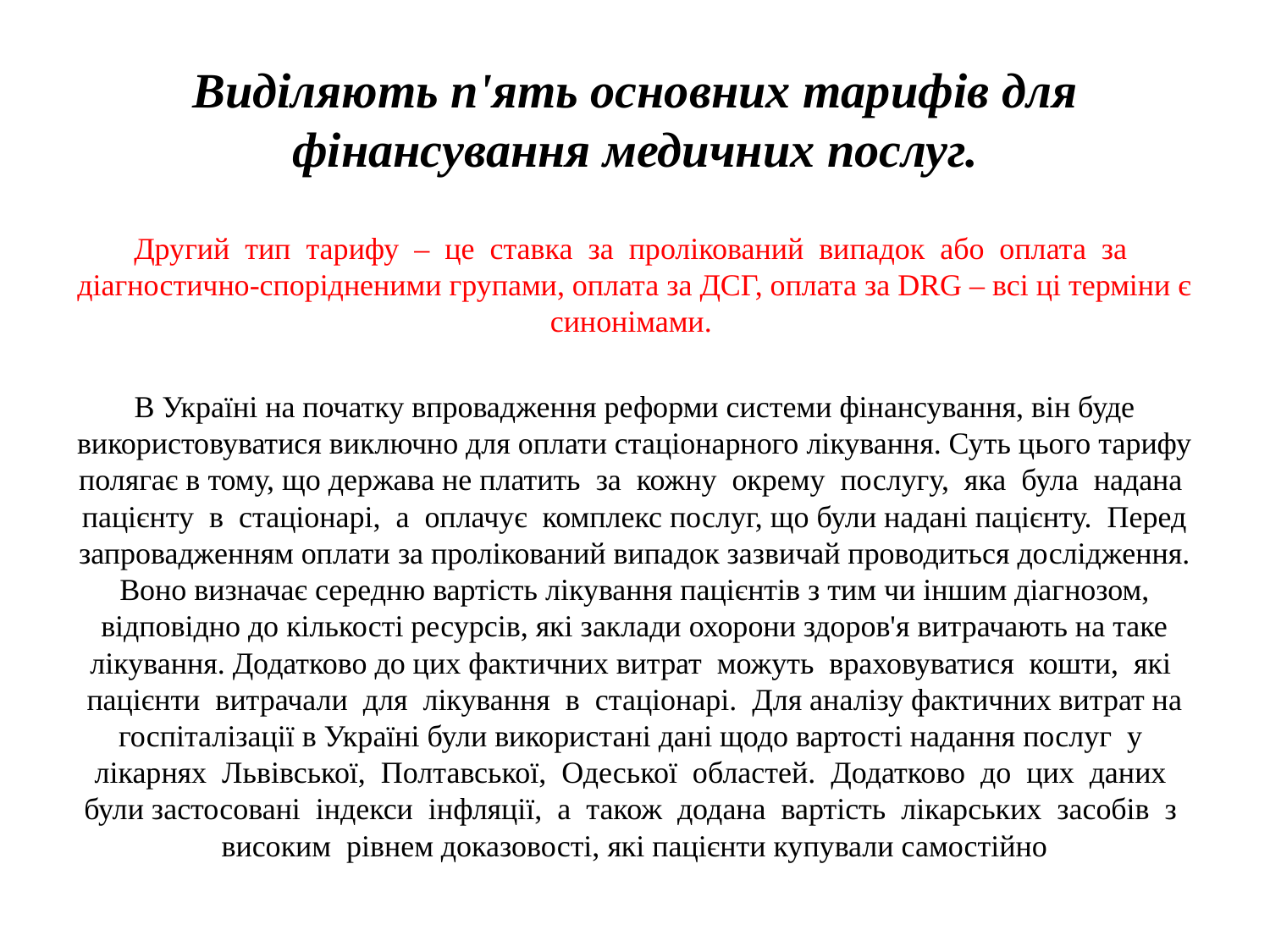

# Виділяють п'ять основних тарифів для фінансування медичних послуг.
Другий  тип  тарифу  –  це  ставка  за  пролікований  випадок  або  оплата  за  діагностично-спорідненими групами, оплата за ДСГ, оплата за DRG – всі ці терміни є синонімами.

В Україні на початку впровадження реформи системи фінансування, він буде використовуватися виключно для оплати стаціонарного лікування. Суть цього тарифу полягає в тому, що держава не платить  за  кожну  окрему  послугу,  яка  була  надана  пацієнту  в  стаціонарі,  а  оплачує  комплекс послуг, що були надані пацієнту.  Перед запровадженням оплати за пролікований випадок зазвичай проводиться дослідження. Воно визначає середню вартість лікування пацієнтів з тим чи іншим діагнозом, відповідно до кількості ресурсів, які заклади охорони здоров'я витрачають на таке лікування. Додатково до цих фактичних витрат  можуть  враховуватися  кошти,  які  пацієнти  витрачали  для  лікування  в  стаціонарі.  Для аналізу фактичних витрат на госпіталізації в Україні були використані дані щодо вартості надання послуг  у  лікарнях  Львівської,  Полтавської,  Одеської  областей.  Додатково  до  цих  даних  були застосовані  індекси  інфляції,  а  також  додана  вартість  лікарських  засобів  з  високим  рівнем доказовості, які пацієнти купували самостійно